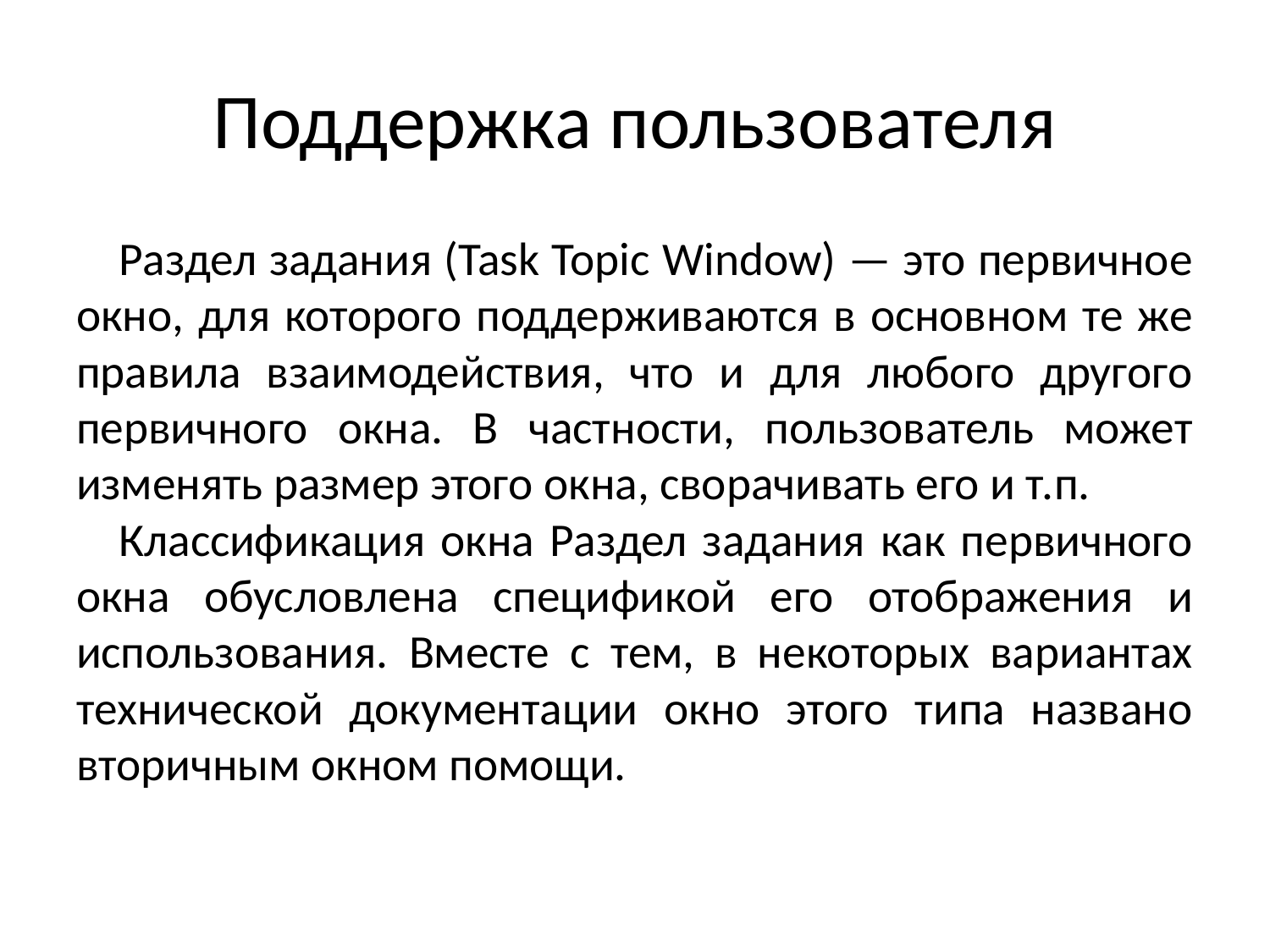

# Поддержка пользователя
Раздел задания (Task Topic Window) — это первичное окно, для которого поддерживаются в основном те же правила взаимодействия, что и для любого другого первичного окна. В частности, пользователь может изменять размер этого окна, сворачивать его и т.п.
Классификация окна Раздел задания как первичного окна обусловлена спецификой его отображения и использования. Вместе с тем, в некоторых вариантах технической документации окно этого типа названо вторичным окном помощи.